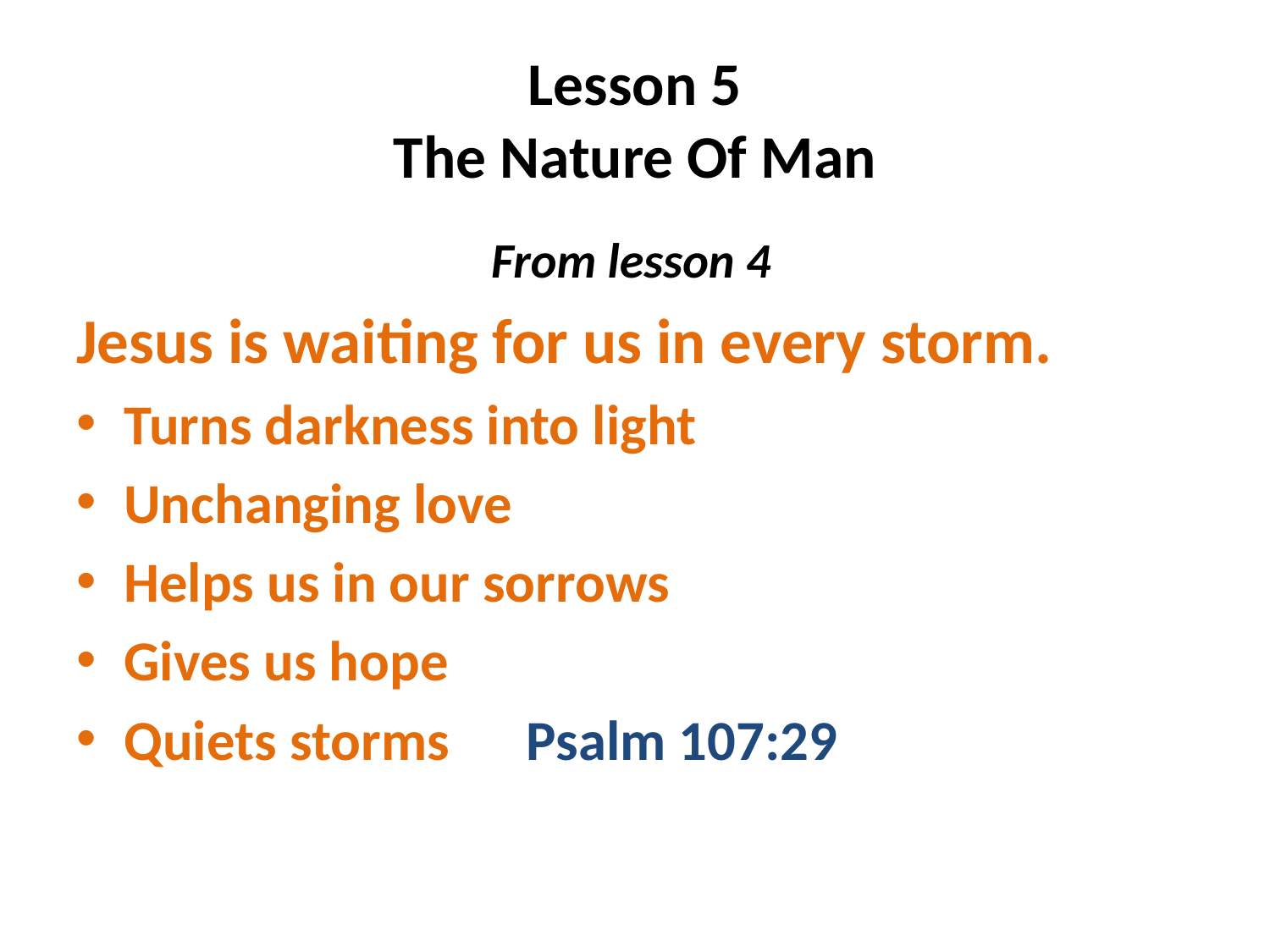

# Lesson 5 The Nature Of Man
                                     From lesson 4
Jesus is waiting for us in every storm.
Turns darkness into light
Unchanging love
Helps us in our sorrows
Gives us hope
Quiets storms      Psalm 107:29